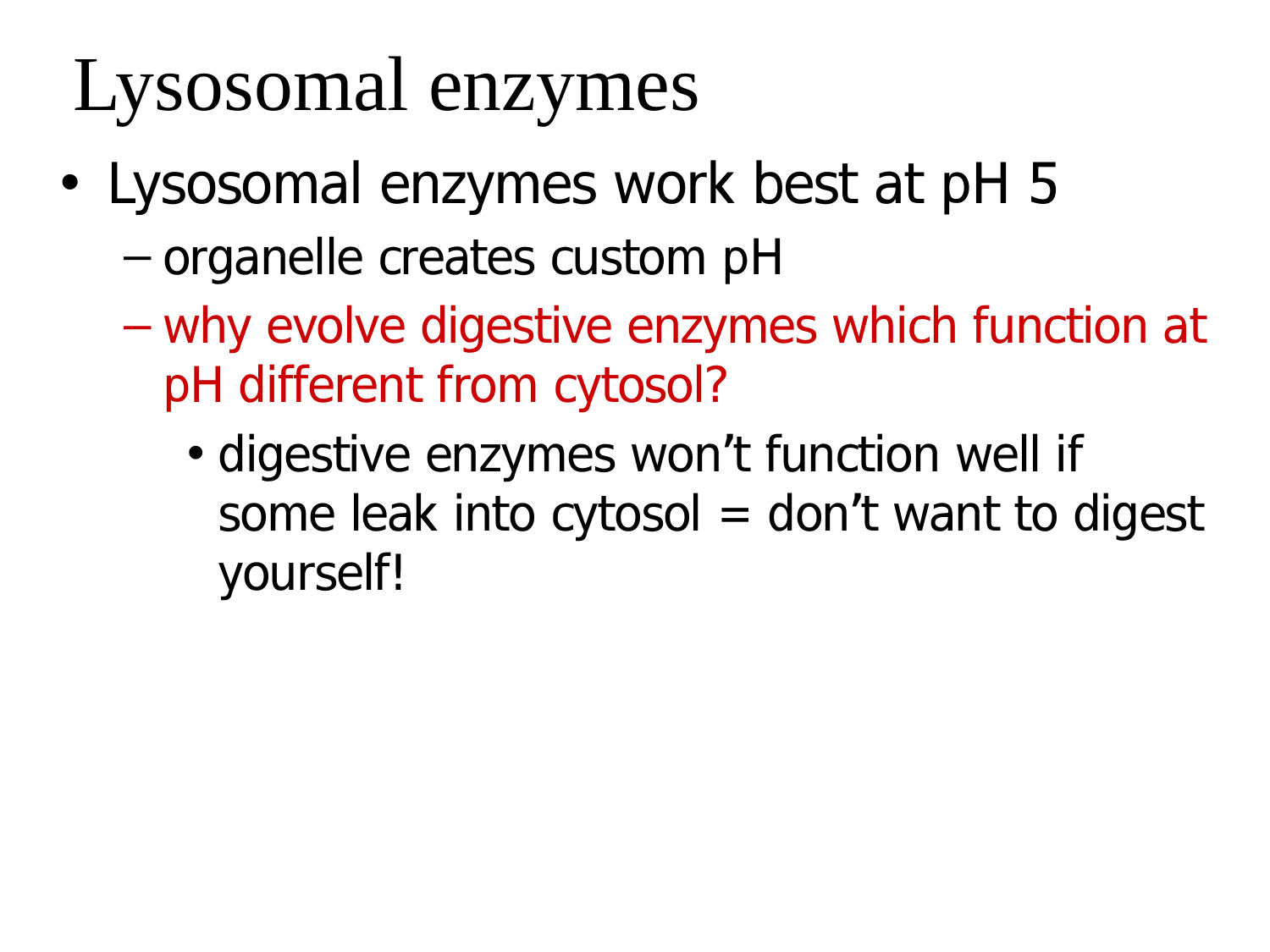

# Lysosomal enzymes
Lysosomal enzymes work best at pH 5
organelle creates custom pH
why evolve digestive enzymes which function at pH different from cytosol?
digestive enzymes won’t function well if some leak into cytosol = don’t want to digest yourself!